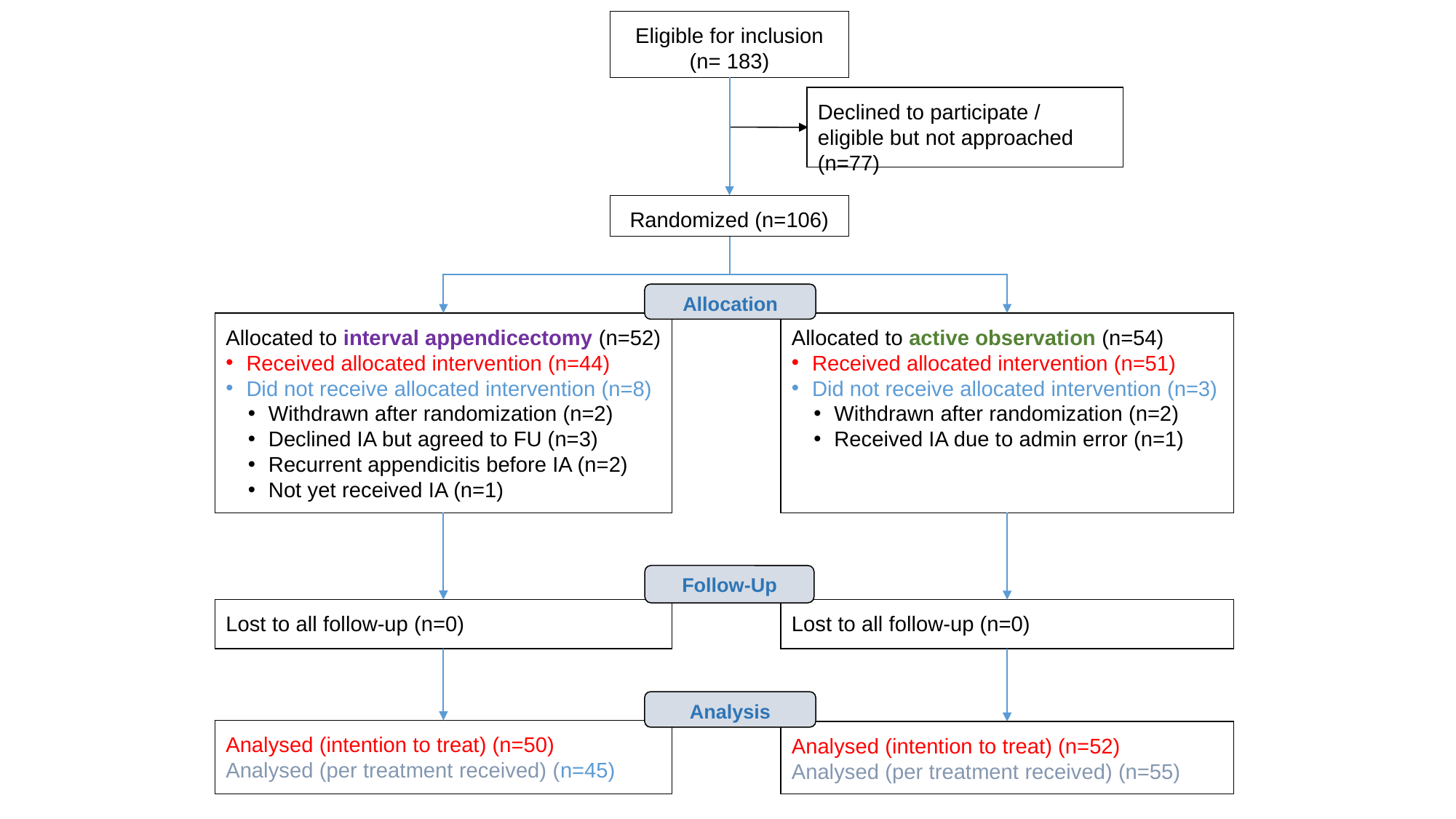

Eligible for inclusion (n= 183)
Declined to participate / eligible but not approached (n=77)

Randomized (n=106)
Allocation

Allocated to active observation (n=54)
Received allocated intervention (n=51)
Did not receive allocated intervention (n=3)
Withdrawn after randomization (n=2)
Received IA due to admin error (n=1)

Allocated to interval appendicectomy (n=52)
Received allocated intervention (n=44)
Did not receive allocated intervention (n=8)
Withdrawn after randomization (n=2)
Declined IA but agreed to FU (n=3)
Recurrent appendicitis before IA (n=2)
Not yet received IA (n=1)
Follow-Up

Lost to all follow-up (n=0)
Lost to all follow-up (n=0)
Analysis

Analysed (intention to treat) (n=50)
Analysed (per treatment received) (n=45)
Analysed (intention to treat) (n=52)
Analysed (per treatment received) (n=55)